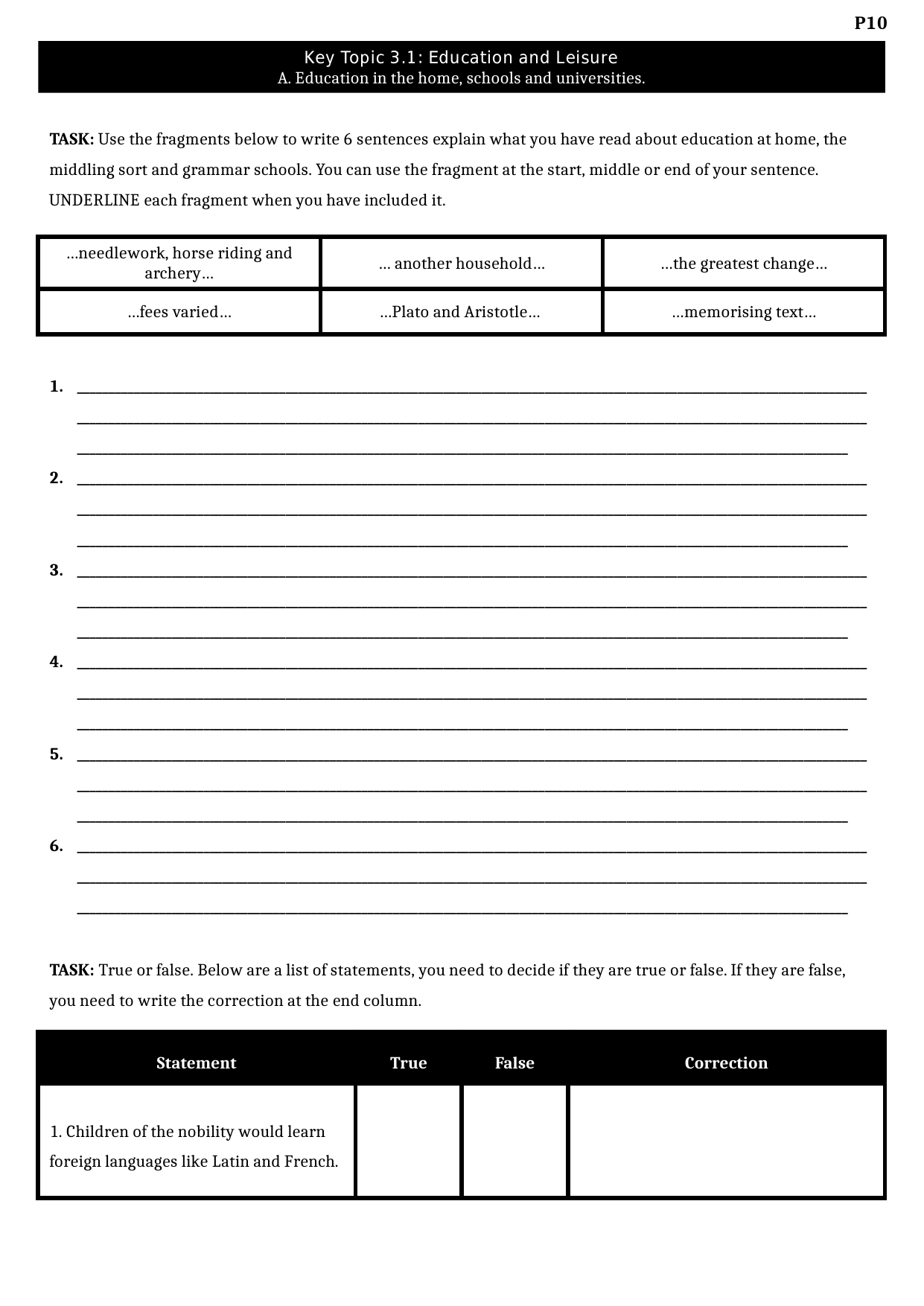

Key Topic 3.1: Education and Leisure
A. Education in the home, schools and universities.
TASK: Use the fragments below to write 6 sentences explain what you have read about education at home, the middling sort and grammar schools. You can use the fragment at the start, middle or end of your sentence. UNDERLINE each fragment when you have included it.
| …needlework, horse riding and archery… | … another household… | …the greatest change… |
| --- | --- | --- |
| …fees varied… | …Plato and Aristotle… | …memorising text… |
____________________________________________________________________________________________________________________________________________________________________________________________________________________________________________________________________________________________________________________________________________________________________________________
____________________________________________________________________________________________________________________________________________________________________________________________________________________________________________________________________________________________________________________________________________________________________________________
____________________________________________________________________________________________________________________________________________________________________________________________________________________________________________________________________________________________________________________________________________________________________________________
____________________________________________________________________________________________________________________________________________________________________________________________________________________________________________________________________________________________________________________________________________________________________________________
____________________________________________________________________________________________________________________________________________________________________________________________________________________________________________________________________________________________________________________________________________________________________________________
____________________________________________________________________________________________________________________________________________________________________________________________________________________________________________________________________________________________________________________________________________________________________________________
TASK: True or false. Below are a list of statements, you need to decide if they are true or false. If they are false, you need to write the correction at the end column.
| Statement | True | False | Correction |
| --- | --- | --- | --- |
| 1. Children of the nobility would learn foreign languages like Latin and French. |  |  |  |